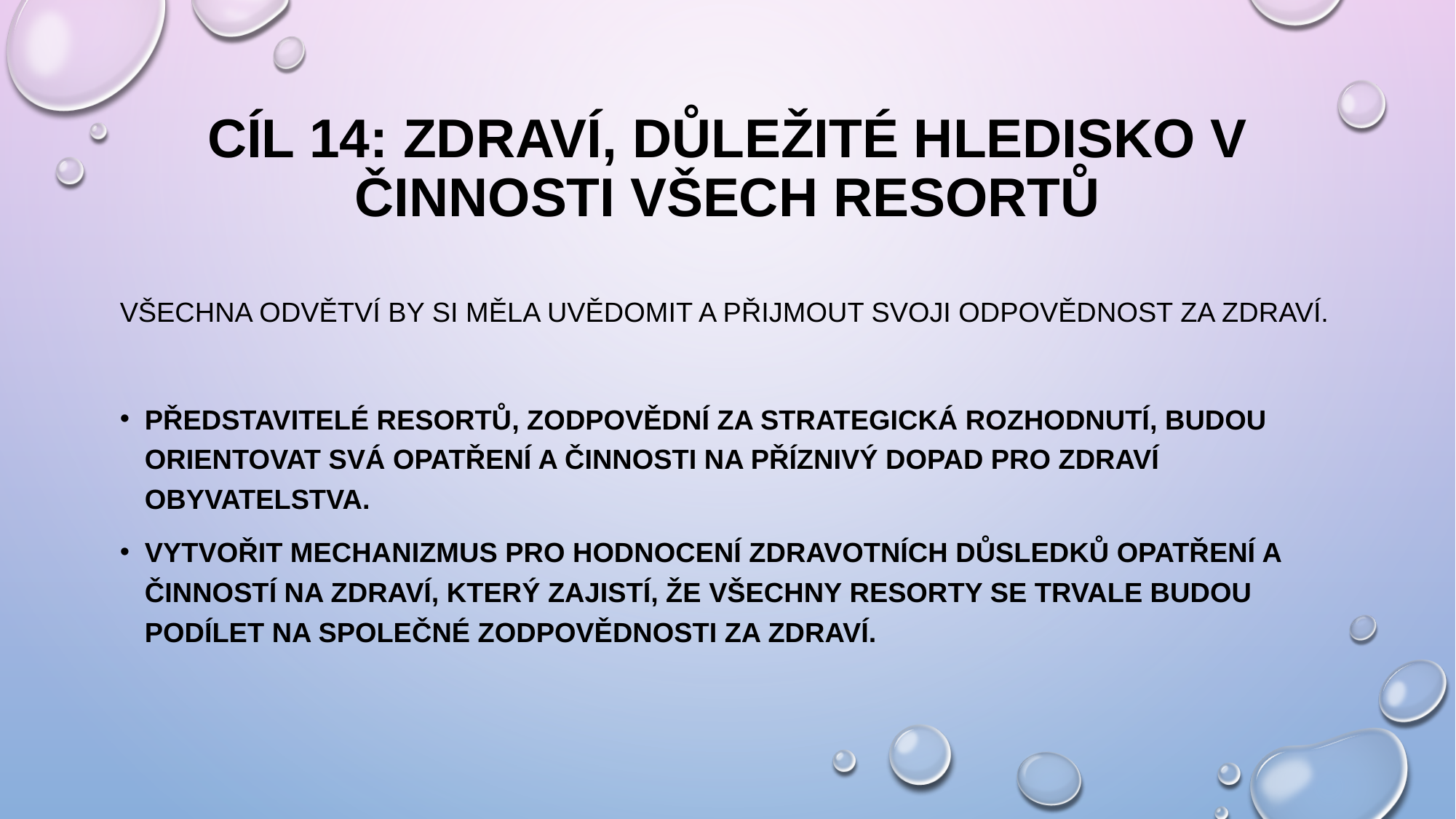

# CÍL 14: ZDRAVÍ, DŮLEŽITÉ HLEDISKO V ČINNOSTI VŠECH RESORTŮ
Všechna odvětví by si měla uvědomit a přijmout svoji odpovědnost za zdraví.

Představitelé resortů, zodpovědní za strategická rozhodnutí, budou orientovat svá opatření a činnosti na příznivý dopad pro zdraví obyvatelstva.
Vytvořit mechanizmus pro hodnocení zdravotních důsledků opatření a činností na zdraví, který zajistí, že všechny resorty se trvale budou podílet na společné zodpovědnosti za zdraví.